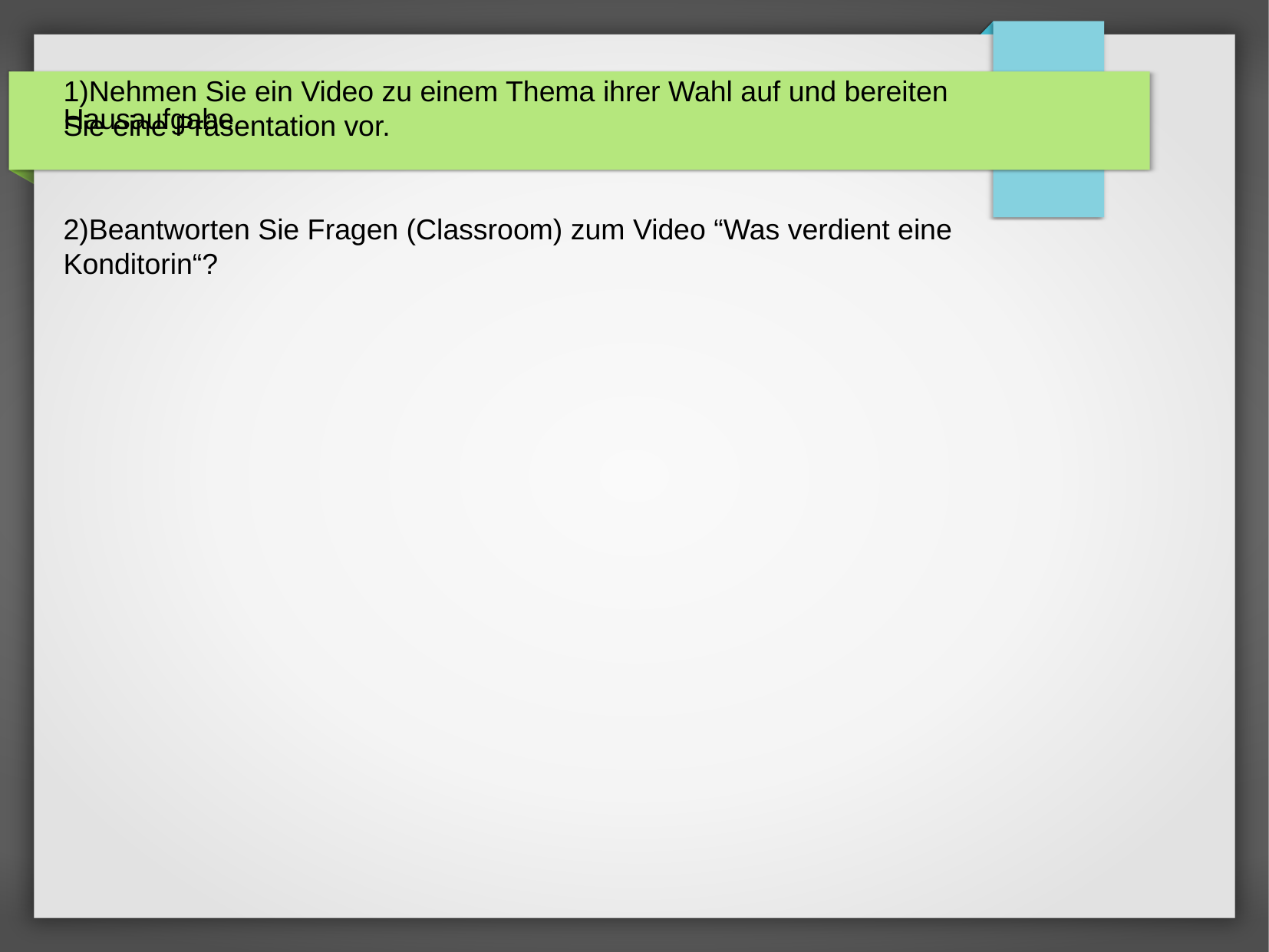

1)Nehmen Sie ein Video zu einem Thema ihrer Wahl auf und bereiten Sie eine Präsentation vor.

2)Beantworten Sie Fragen (Classroom) zum Video “Was verdient eine Konditorin“?
# Hausaufgabe